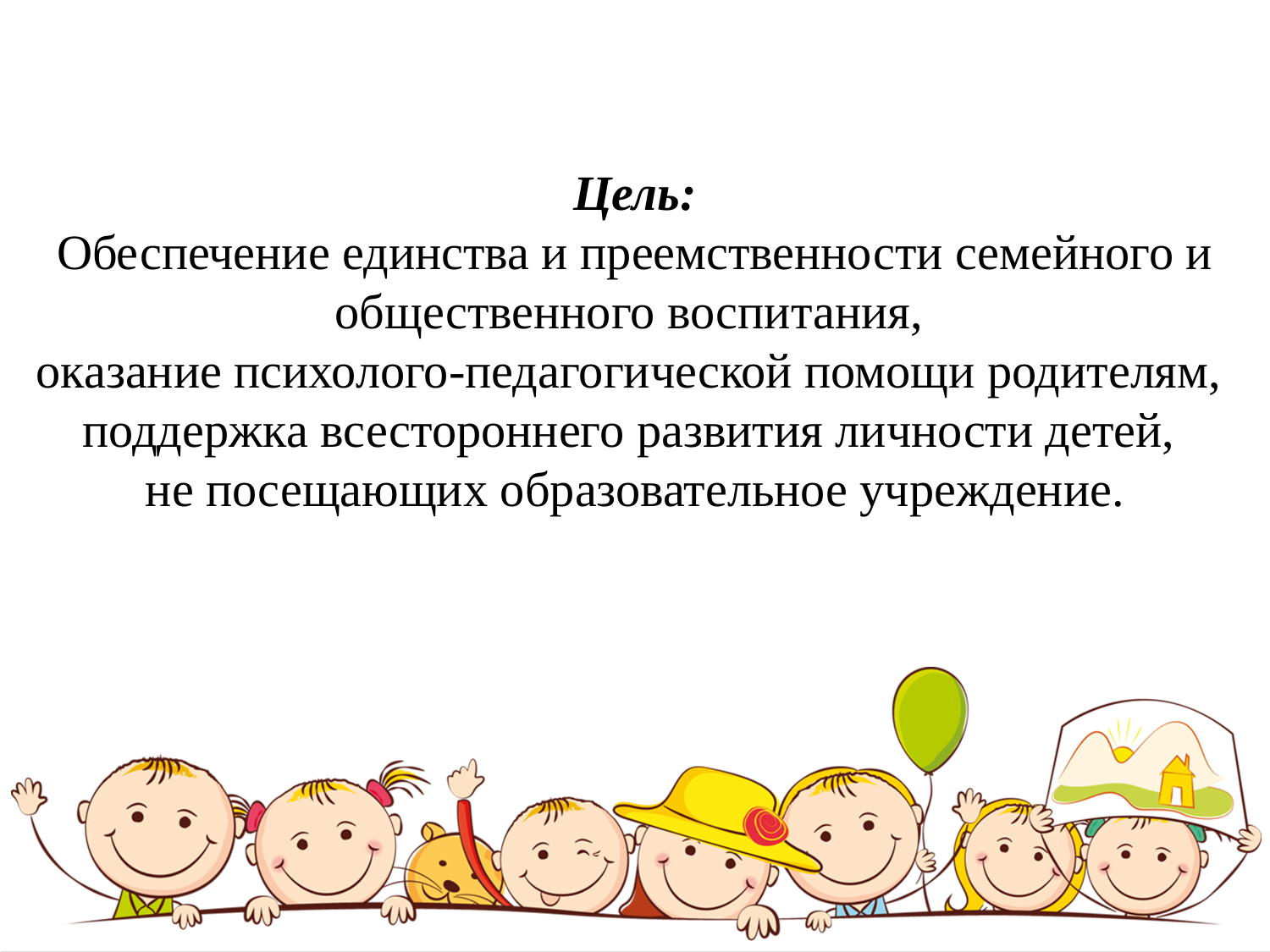

Цель:
Обеспечение единства и преемственности семейного и общественного воспитания,
оказание психолого-педагогической помощи родителям,
поддержка всестороннего развития личности детей,
не посещающих образовательное учреждение.